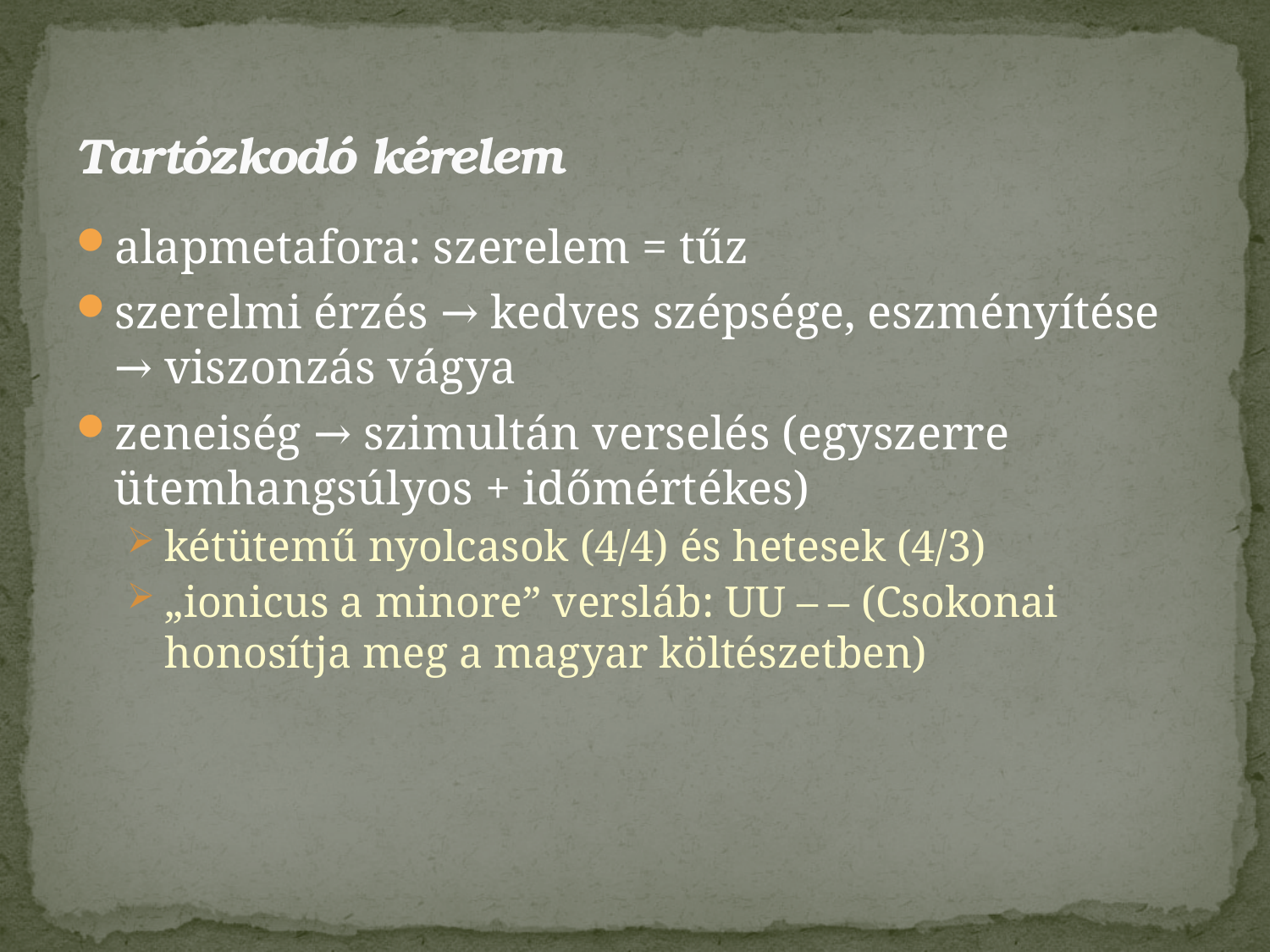

# Tartózkodó kérelem
alapmetafora: szerelem = tűz
szerelmi érzés → kedves szépsége, eszményítése → viszonzás vágya
zeneiség → szimultán verselés (egyszerre ütemhangsúlyos + időmértékes)
kétütemű nyolcasok (4/4) és hetesek (4/3)
„ionicus a minore” versláb: UU – – (Csokonai honosítja meg a magyar költészetben)